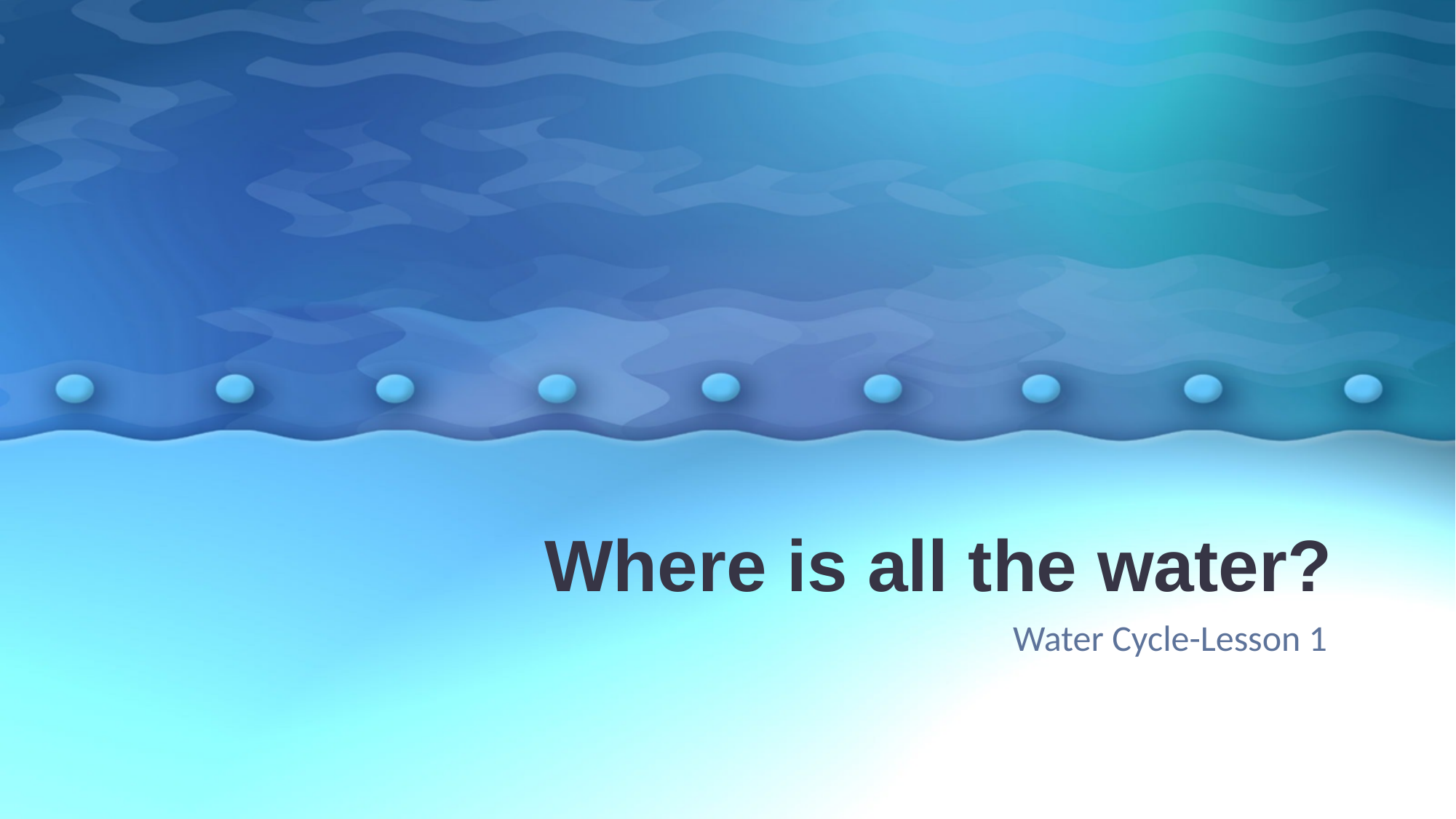

# Where is all the water?
Water Cycle-Lesson 1